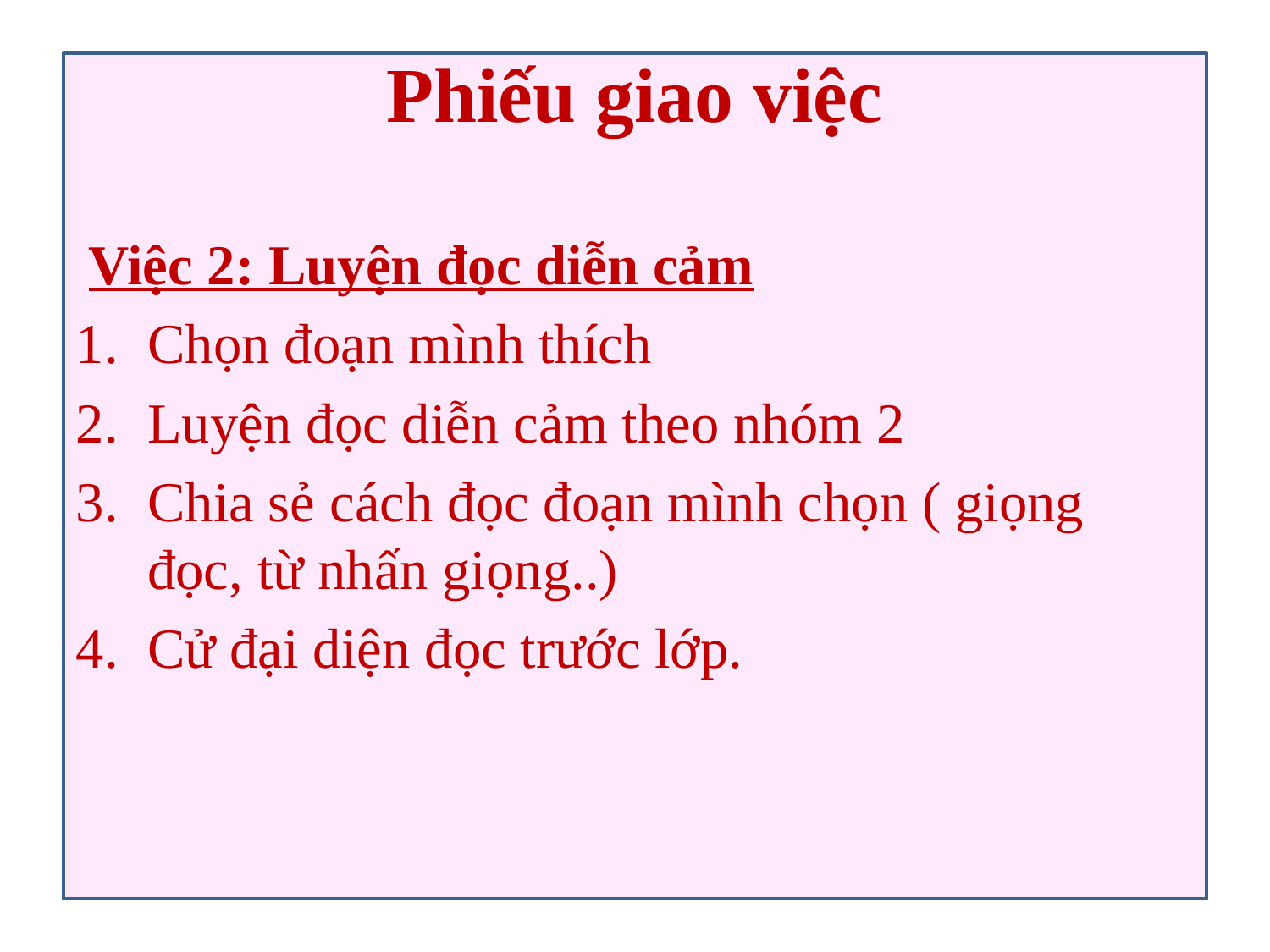

# Phiếu giao việc
 Việc 2: Luyện đọc diễn cảm
Chọn đoạn mình thích
Luyện đọc diễn cảm theo nhóm 2
Chia sẻ cách đọc đoạn mình chọn ( giọng đọc, từ nhấn giọng..)
Cử đại diện đọc trước lớp.